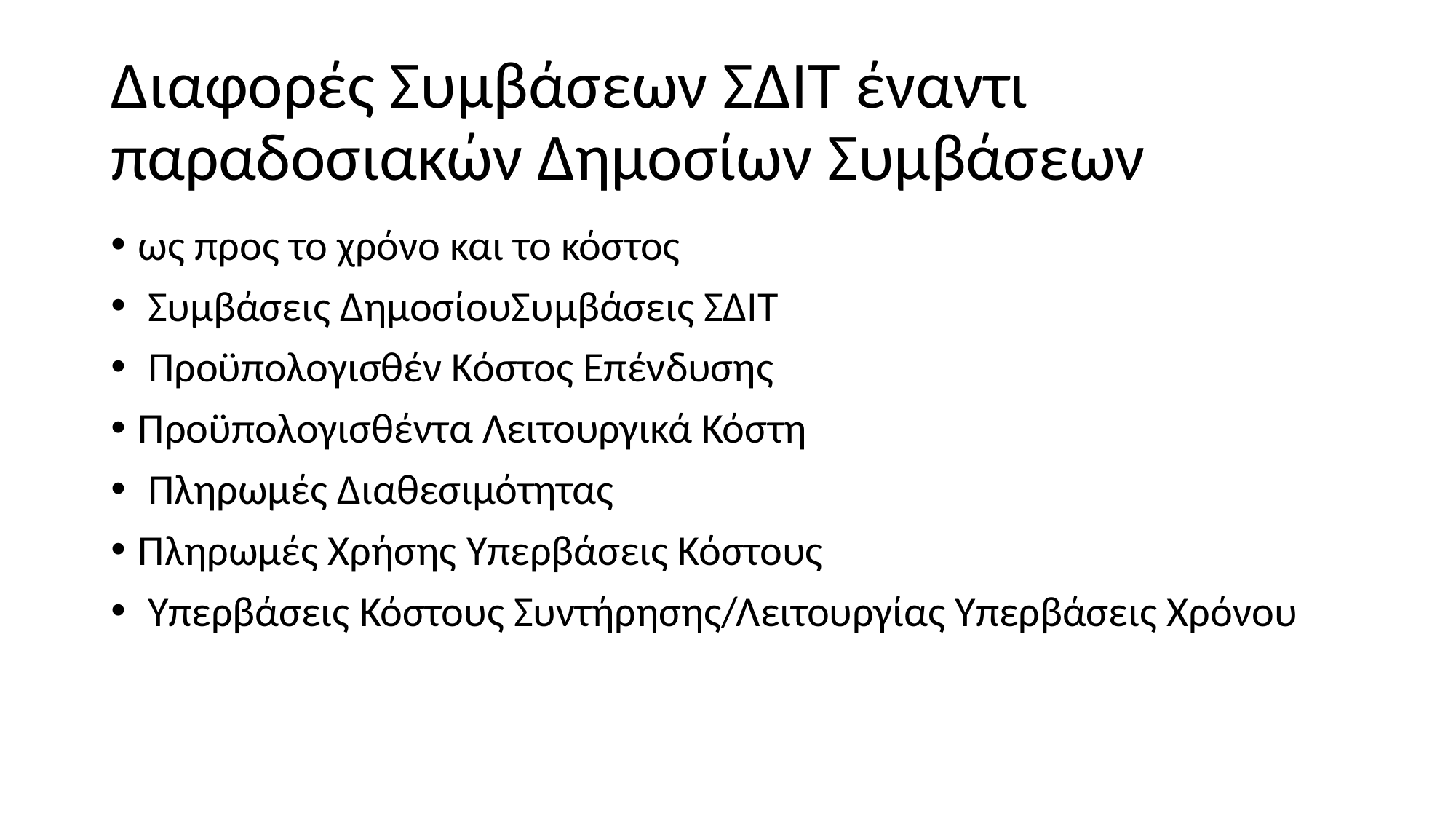

# Διαφορές Συμβάσεων ΣΔΙΤ έναντι παραδοσιακών Δημοσίων Συμβάσεων
ως προς το χρόνο και το κόστος
 Συμβάσεις ΔημοσίουΣυμβάσεις ΣΔΙΤ
 Προϋπολογισθέν Κόστος Επένδυσης
Προϋπολογισθέντα Λειτουργικά Κόστη
 Πληρωμές Διαθεσιμότητας
Πληρωμές Χρήσης Υπερβάσεις Κόστους
 Υπερβάσεις Κόστους Συντήρησης/Λειτουργίας Υπερβάσεις Χρόνου